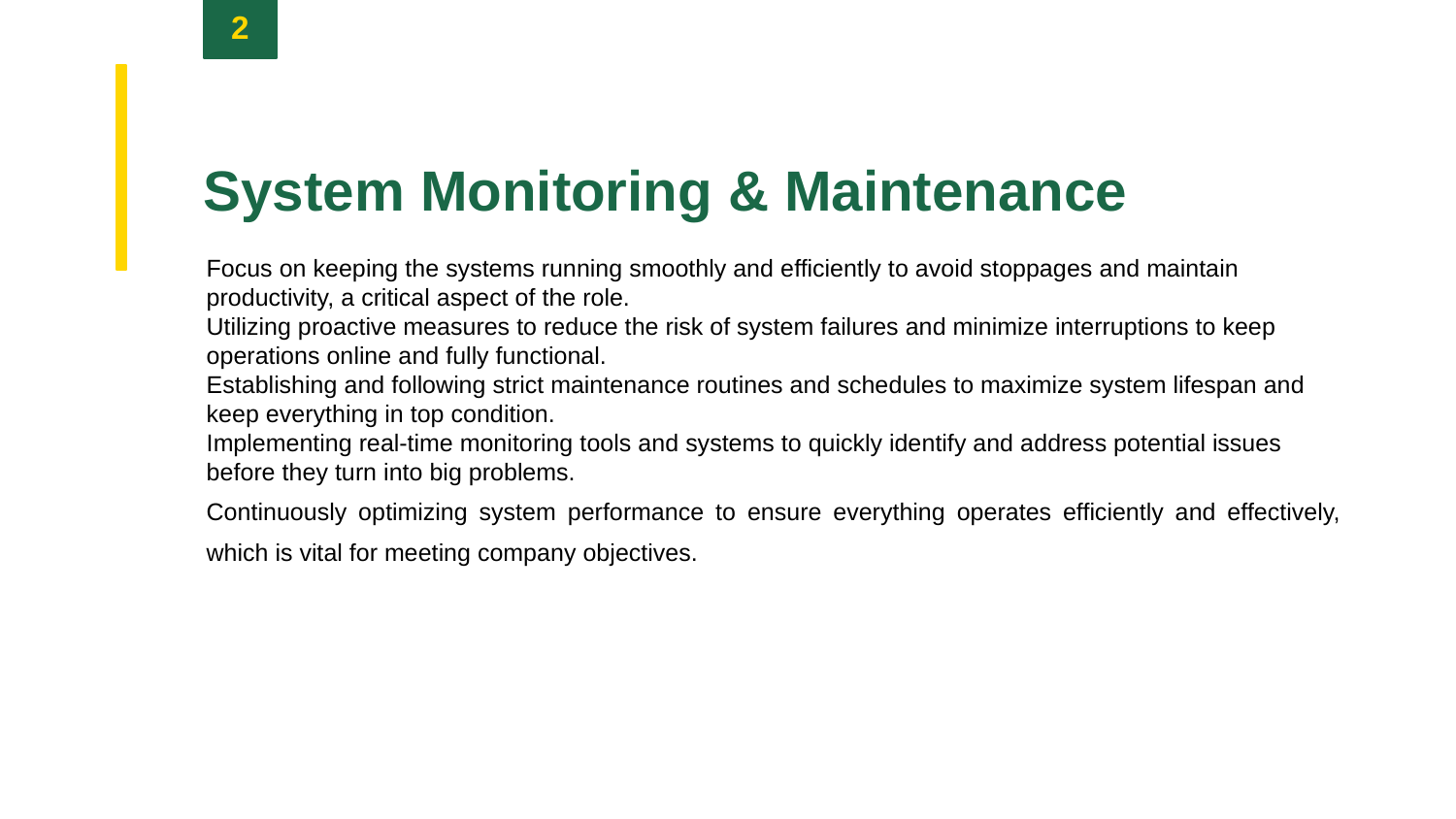

2

System Monitoring & Maintenance
Focus on keeping the systems running smoothly and efficiently to avoid stoppages and maintain productivity, a critical aspect of the role.
Utilizing proactive measures to reduce the risk of system failures and minimize interruptions to keep operations online and fully functional.
Establishing and following strict maintenance routines and schedules to maximize system lifespan and keep everything in top condition.
Implementing real-time monitoring tools and systems to quickly identify and address potential issues before they turn into big problems.
Continuously optimizing system performance to ensure everything operates efficiently and effectively, which is vital for meeting company objectives.